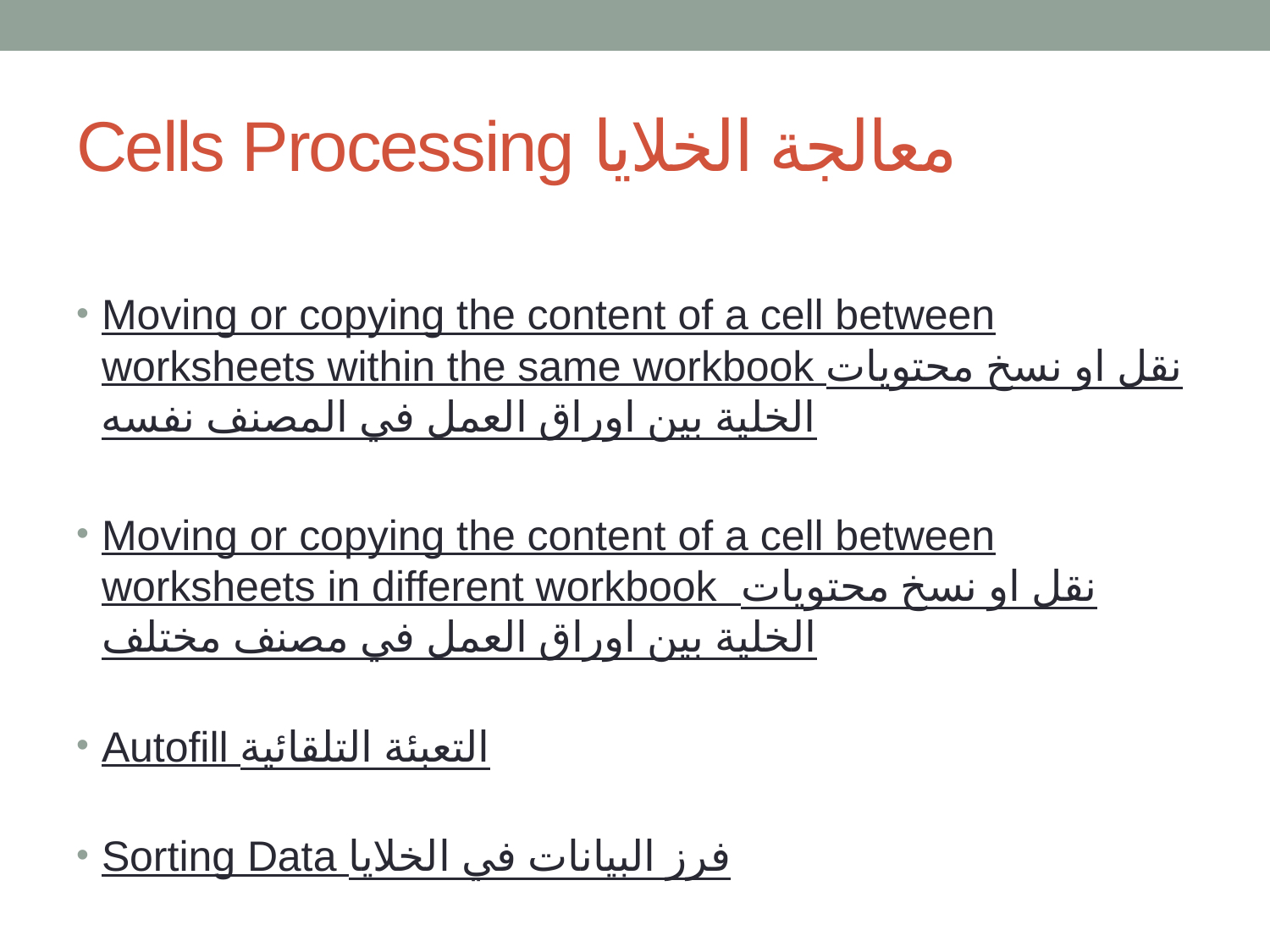

# Cells Processing معالجة الخلايا

Moving or copying the content of a cell between worksheets within the same workbook نقل او نسخ محتويات الخلية بين اوراق العمل في المصنف نفسه

Moving or copying the content of a cell between worksheets in different workbook  نقل او نسخ محتويات الخلية بين اوراق العمل في مصنف مختلف
Autofill التعبئة التلقائية
Sorting Data فرز البيانات في الخلايا